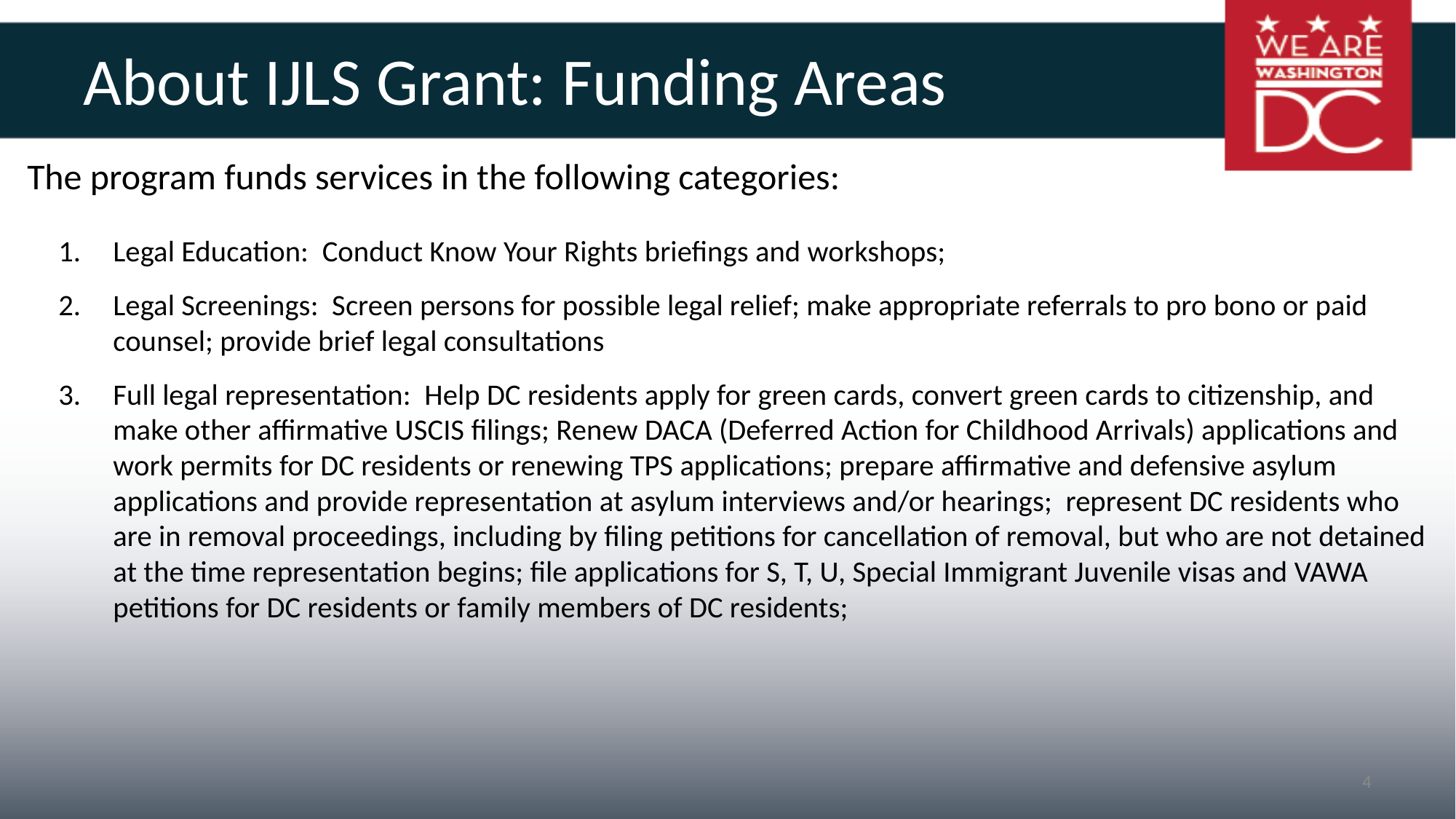

# About IJLS Grant: Funding Areas
  The program funds services in the following categories:

Legal Education:  Conduct Know Your Rights briefings and workshops;
Legal Screenings:  Screen persons for possible legal relief; make appropriate referrals to pro bono or paid counsel; provide brief legal consultations
Full legal representation:  Help DC residents apply for green cards, convert green cards to citizenship, and make other affirmative USCIS filings; Renew DACA (Deferred Action for Childhood Arrivals) applications and work permits for DC residents or renewing TPS applications; prepare affirmative and defensive asylum applications and provide representation at asylum interviews and/or hearings;  represent DC residents who are in removal proceedings, including by filing petitions for cancellation of removal, but who are not detained at the time representation begins; file applications for S, T, U, Special Immigrant Juvenile visas and VAWA petitions for DC residents or family members of DC residents;

4